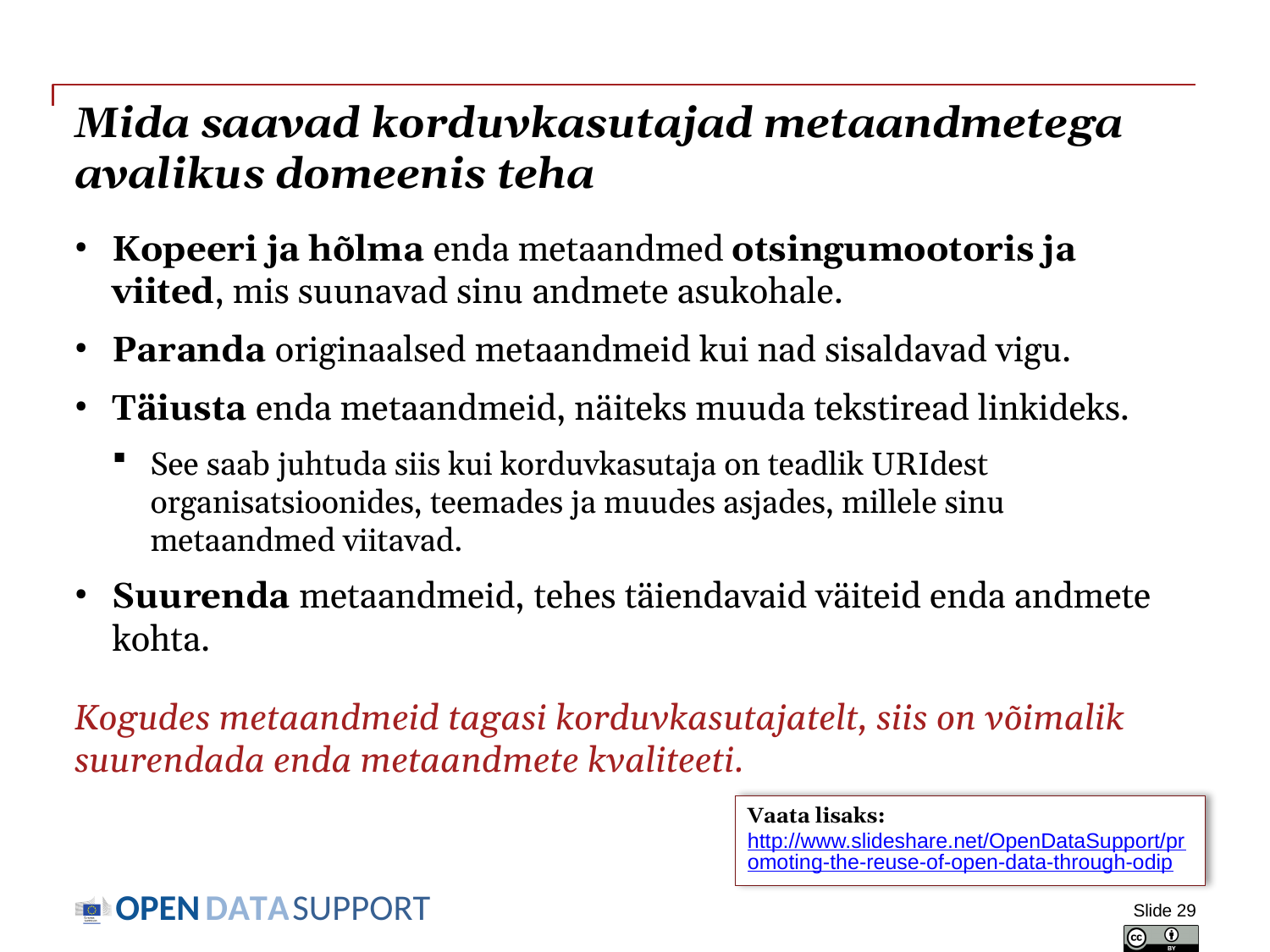

# Mida saavad korduvkasutajad metaandmetega avalikus domeenis teha
Kopeeri ja hõlma enda metaandmed otsingumootoris ja viited, mis suunavad sinu andmete asukohale.
Paranda originaalsed metaandmeid kui nad sisaldavad vigu.
Täiusta enda metaandmeid, näiteks muuda tekstiread linkideks.
See saab juhtuda siis kui korduvkasutaja on teadlik URIdest organisatsioonides, teemades ja muudes asjades, millele sinu metaandmed viitavad.
Suurenda metaandmeid, tehes täiendavaid väiteid enda andmete kohta.
Kogudes metaandmeid tagasi korduvkasutajatelt, siis on võimalik suurendada enda metaandmete kvaliteeti.
Vaata lisaks:
http://www.slideshare.net/OpenDataSupport/promoting-the-reuse-of-open-data-through-odip
Slide 29